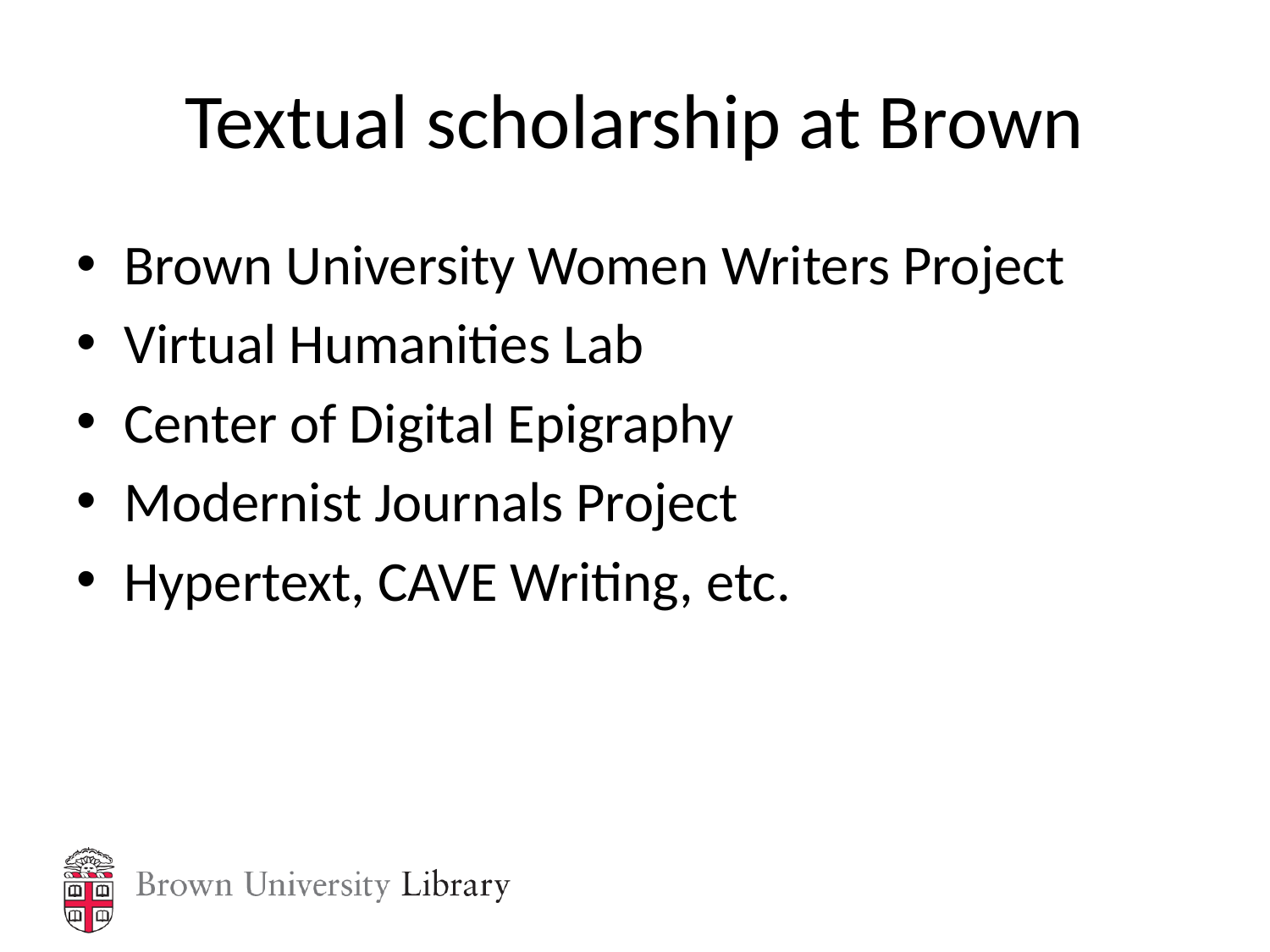

# Textual scholarship at Brown
Brown University Women Writers Project
Virtual Humanities Lab
Center of Digital Epigraphy
Modernist Journals Project
Hypertext, CAVE Writing, etc.